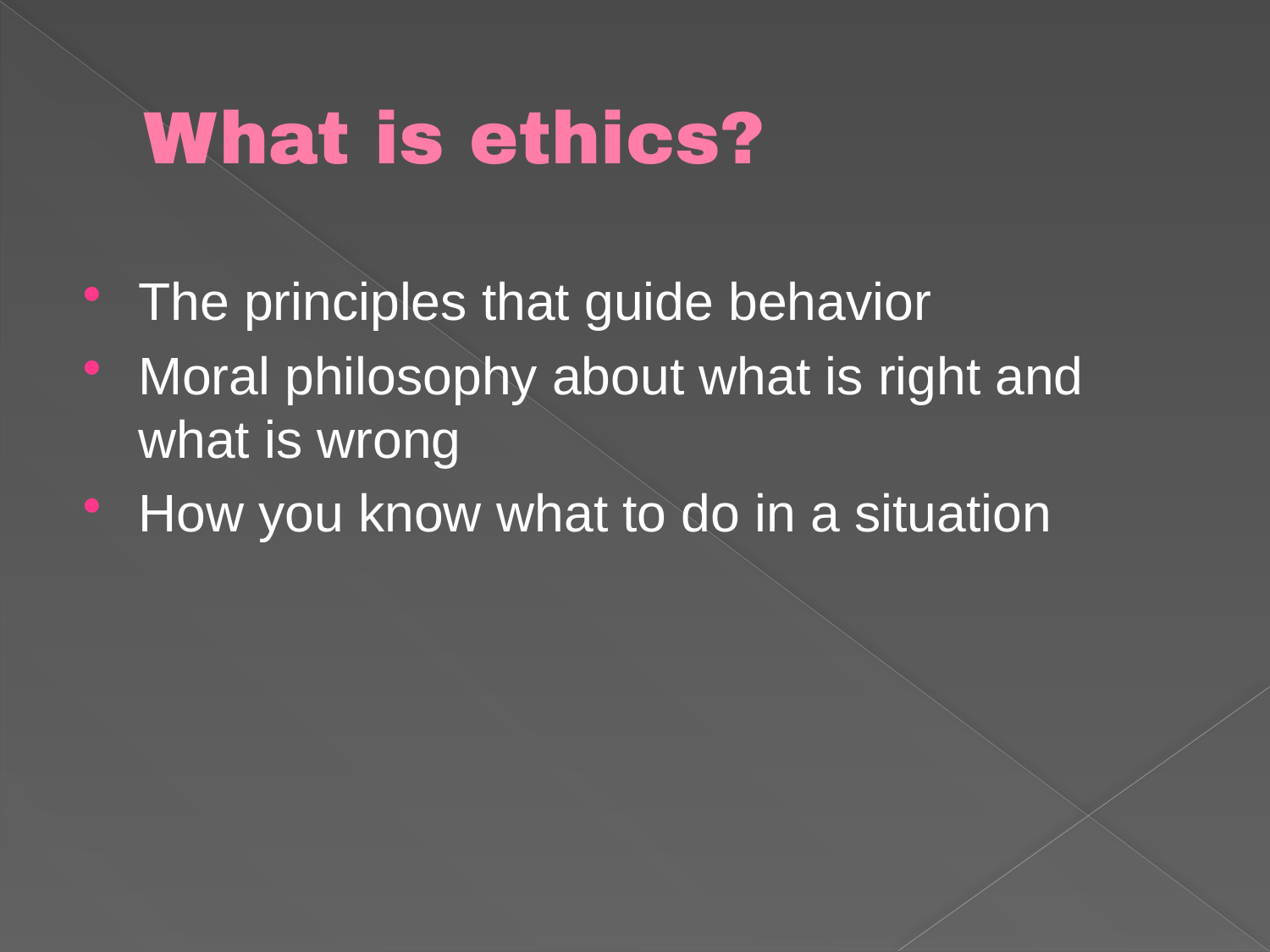

# What is ethics?
The principles that guide behavior
Moral philosophy about what is right and what is wrong
How you know what to do in a situation